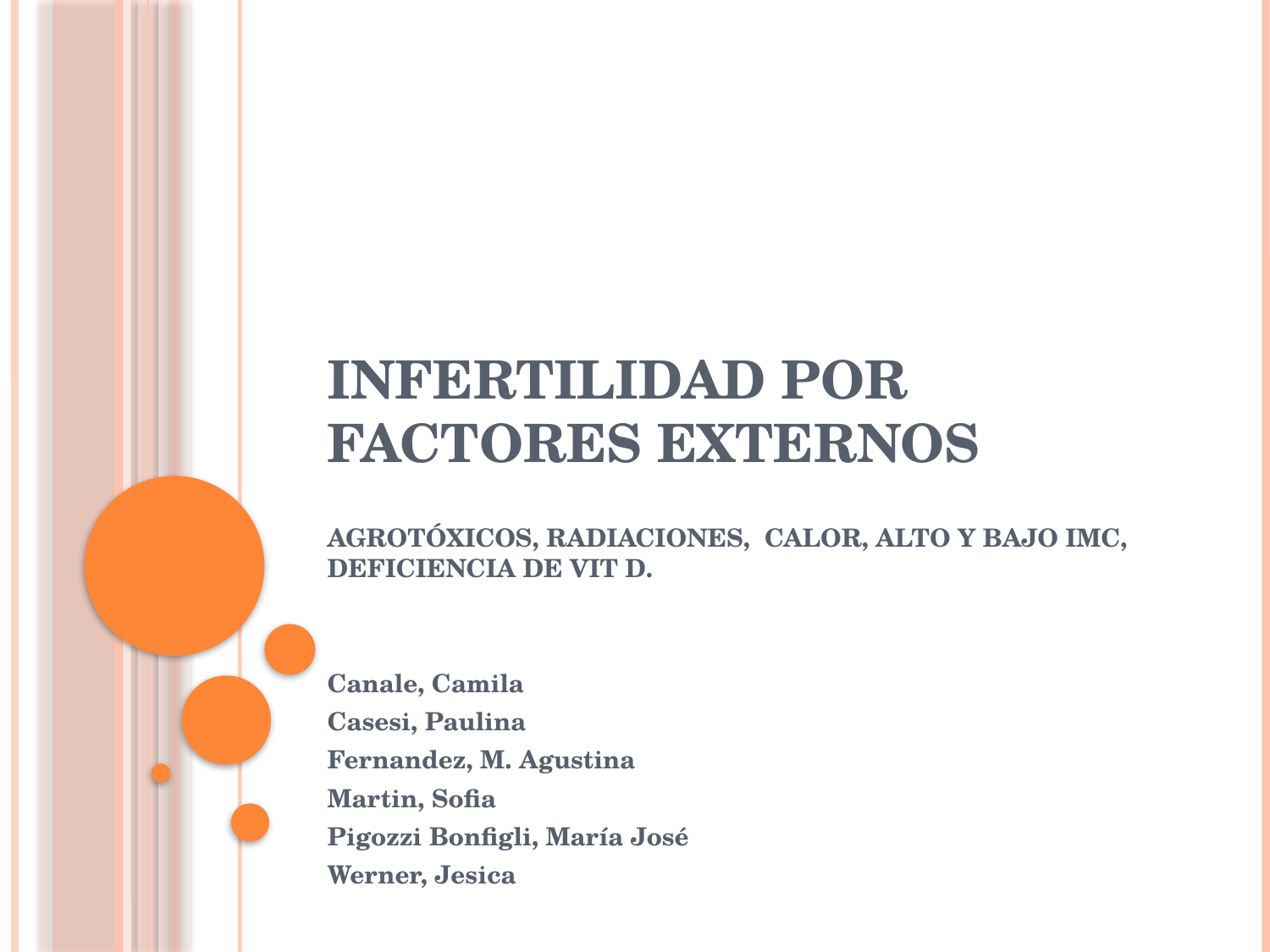

# INFERTILIDAD POR FACTORES EXTERNOS
AGROTÓXICOS, RADIACIONES,  CALOR, ALTO Y BAJO IMC, DEFICIENCIA DE VIT D.

Canale, Camila
Casesi, Paulina
Fernandez, M. Agustina
Martin, Sofia
Pigozzi Bonfigli, María José
Werner, Jesica